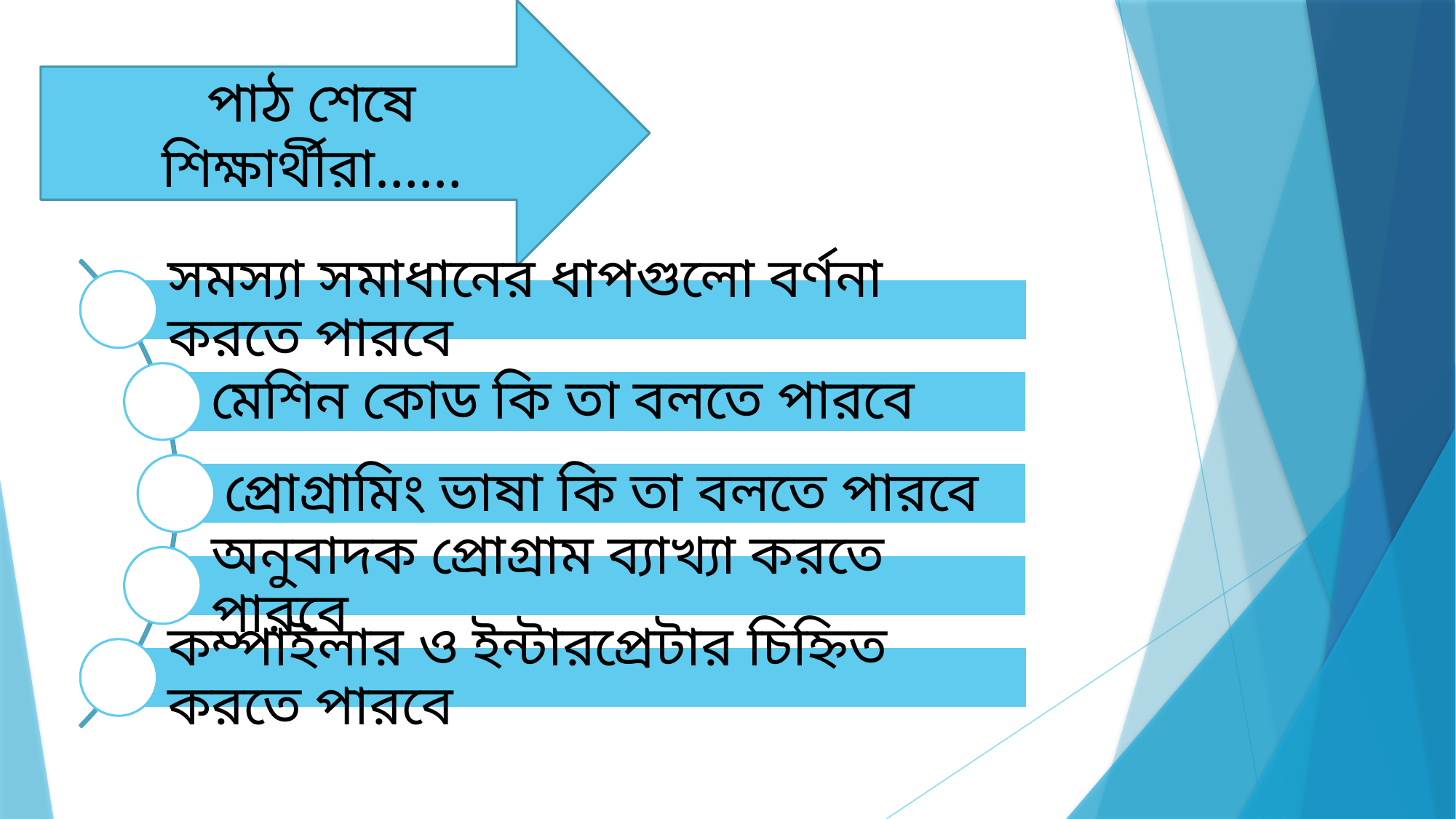

পাঠ শেষে শিক্ষার্থীরা……
সমস্যা সমাধানের ধাপগুলো বর্ণনা করতে পারবে
মেশিন কোড কি তা বলতে পারবে
প্রোগ্রামিং ভাষা কি তা বলতে পারবে
অনুবাদক প্রোগ্রাম ব্যাখ্যা করতে পারবে
কম্পাইলার ও ইন্টারপ্রেটার চিহ্নিত করতে পারবে